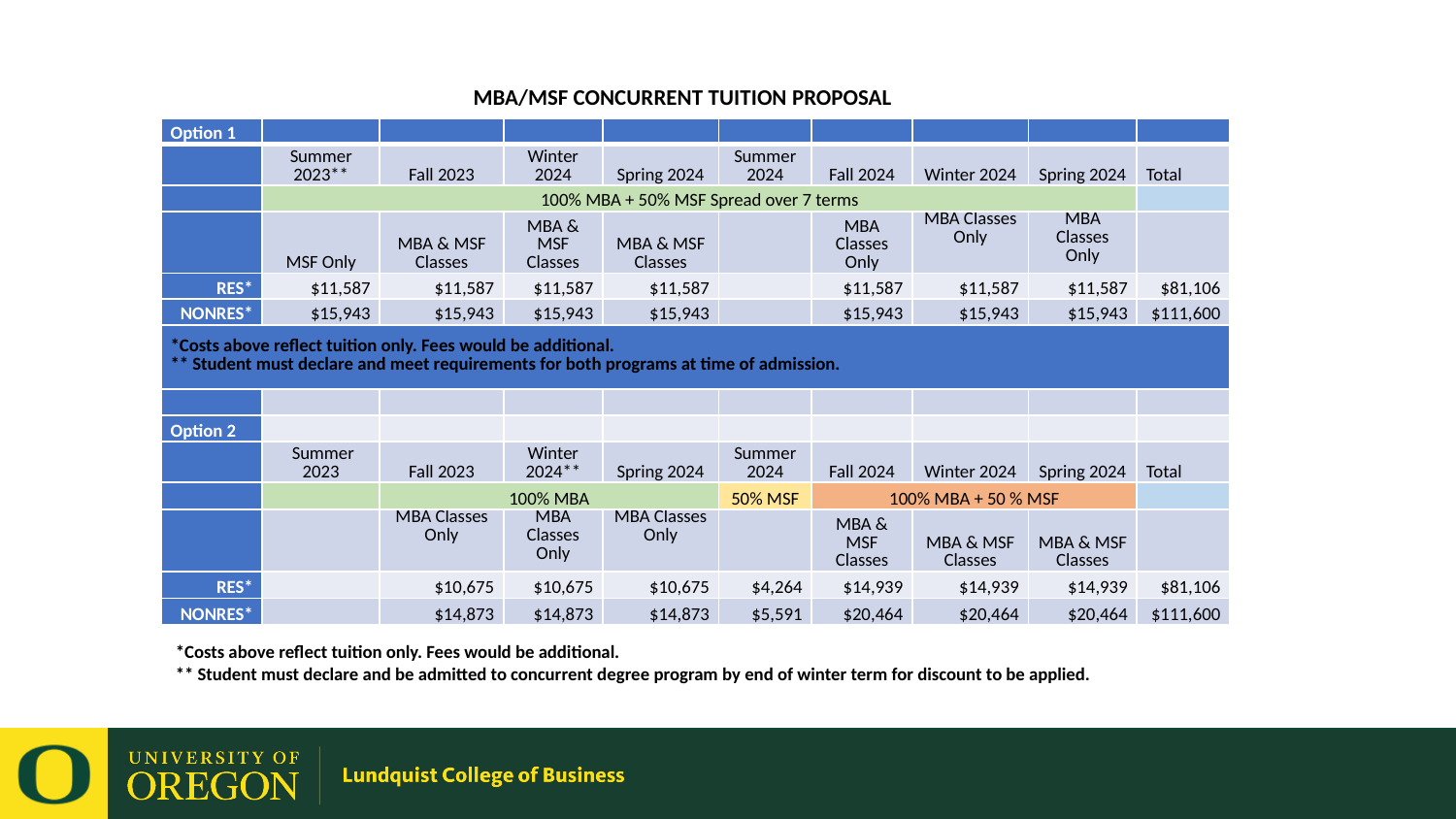

MBA/MSF CONCURRENT TUITION PROPOSAL
| Option 1 |  |  |  |  |  |  |  |  |  |
| --- | --- | --- | --- | --- | --- | --- | --- | --- | --- |
|  | Summer 2023\*\* | Fall 2023 | Winter 2024 | Spring 2024 | Summer 2024 | Fall 2024 | Winter 2024 | Spring 2024 | Total |
|  | 100% MBA + 50% MSF Spread over 7 terms |  |  |  |  |  |  |  |  |
|  | MSF Only | MBA & MSF Classes | MBA & MSF Classes | MBA & MSF Classes |  | MBA Classes Only | MBA Classes Only | MBA Classes Only |  |
| RES\* | $11,587 | $11,587 | $11,587 | $11,587 |  | $11,587 | $11,587 | $11,587 | $81,106 |
| NONRES\* | $15,943 | $15,943 | $15,943 | $15,943 |  | $15,943 | $15,943 | $15,943 | $111,600 |
| \*Costs above reflect tuition only. Fees would be additional. \*\* Student must declare and meet requirements for both programs at time of admission. |  |  |  |  |  |  |  |  |  |
|  |  |  |  |  |  |  |  |  |  |
| Option 2 |  |  |  |  |  |  |  |  |  |
|  | Summer 2023 | Fall 2023 | Winter 2024\*\* | Spring 2024 | Summer 2024 | Fall 2024 | Winter 2024 | Spring 2024 | Total |
|  |  | 100% MBA |  |  | 50% MSF | 100% MBA + 50 % MSF |  |  |  |
|  |  | MBA Classes Only | MBA Classes Only | MBA Classes Only |  | MBA & MSF Classes | MBA & MSF Classes | MBA & MSF Classes |  |
| RES\* |  | $10,675 | $10,675 | $10,675 | $4,264 | $14,939 | $14,939 | $14,939 | $81,106 |
| NONRES\* |  | $14,873 | $14,873 | $14,873 | $5,591 | $20,464 | $20,464 | $20,464 | $111,600 |
*Costs above reflect tuition only. Fees would be additional.
** Student must declare and be admitted to concurrent degree program by end of winter term for discount to be applied.